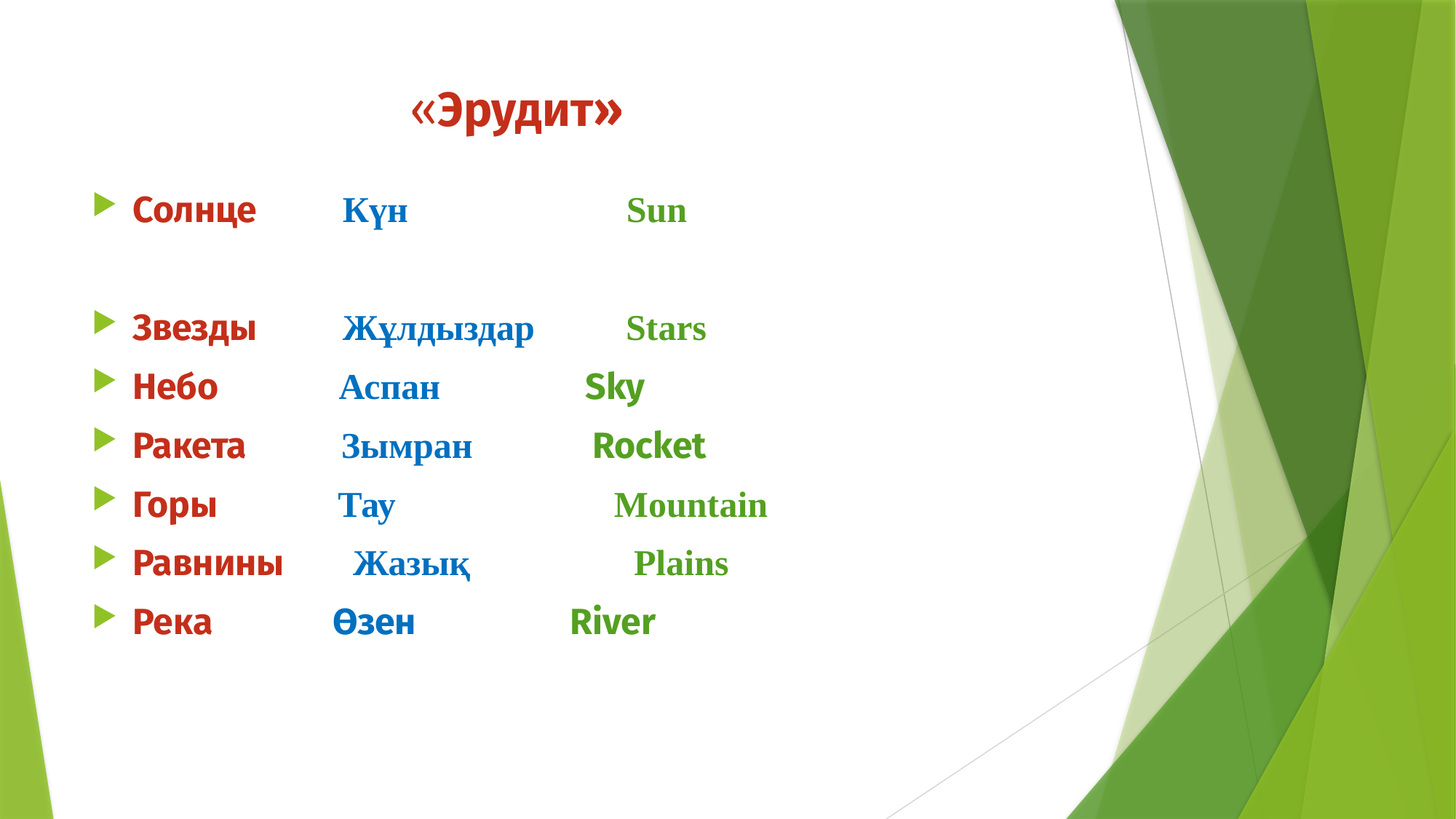

# «Эрудит»
Солнце          Күн                        Sun

Звезды          Жұлдыздар          Stars
Небо              Аспан                 Sky
Ракета           Зымран              Rocket
Горы              Тау                        Mountain
Равнины        Жазық                  Plains
Река              Өзен                  River